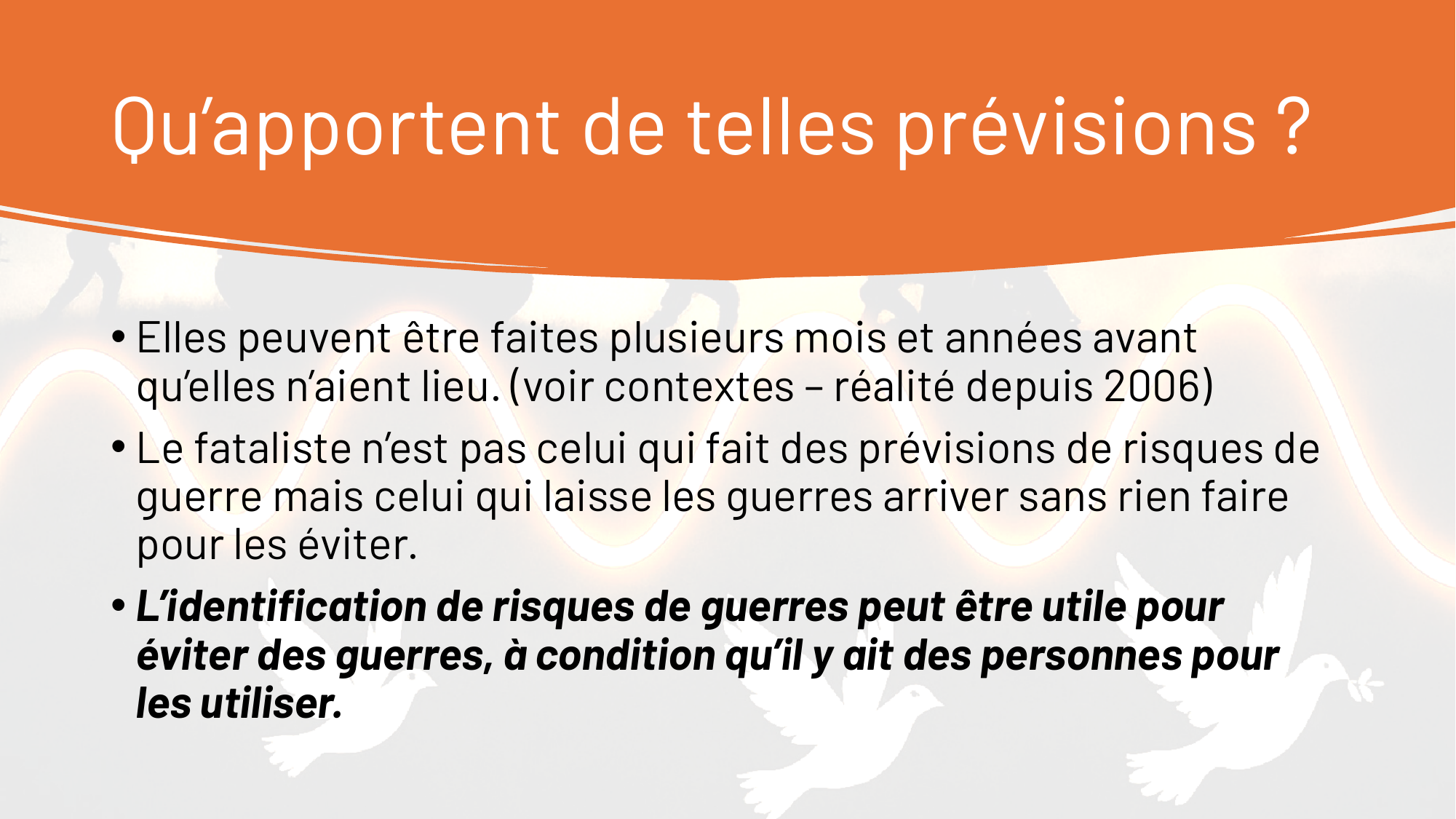

# Qu’apportent de telles prévisions ?
Elles peuvent être faites plusieurs mois et années avant qu’elles n’aient lieu. (voir contextes – réalité depuis 2006)
Le fataliste n’est pas celui qui fait des prévisions de risques de guerre mais celui qui laisse les guerres arriver sans rien faire pour les éviter.
L’identification de risques de guerres peut être utile pour éviter des guerres, à condition qu’il y ait des personnes pour les utiliser.